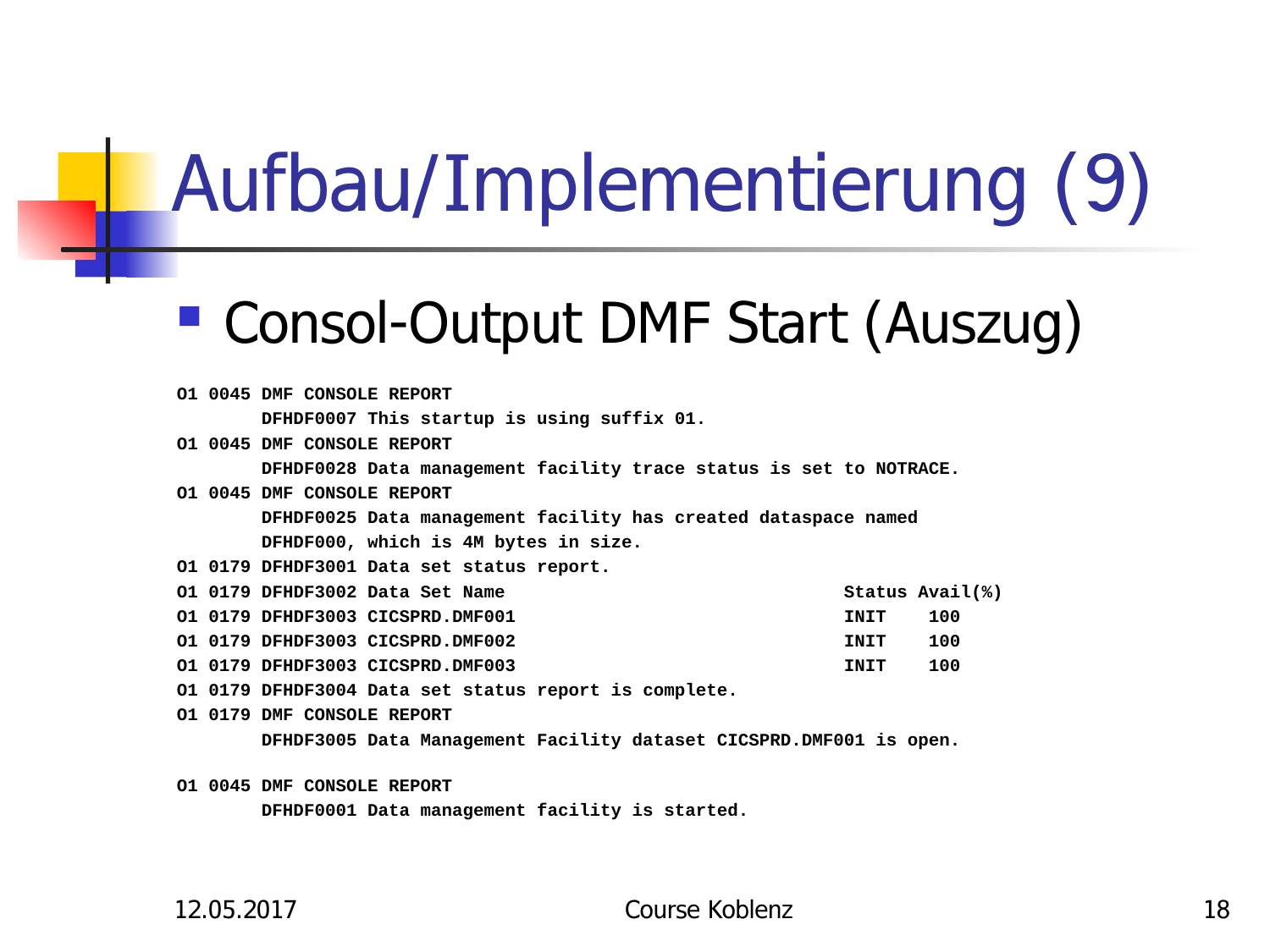

# Aufbau/Implementierung (9)
Consol-Output DMF Start (Auszug)

O1 0045 DMF CONSOLE REPORT
        DFHDF0007 This startup is using suffix 01.
O1 0045 DMF CONSOLE REPORT
        DFHDF0028 Data management facility trace status is set to NOTRACE.
O1 0045 DMF CONSOLE REPORT
        DFHDF0025 Data management facility has created dataspace named
        DFHDF000, which is 4M bytes in size.
O1 0179 DFHDF3001 Data set status report.
O1 0179 DFHDF3002 Data Set Name                                Status Avail(%)
O1 0179 DFHDF3003 CICSPRD.DMF001                               INIT    100
O1 0179 DFHDF3003 CICSPRD.DMF002                               INIT    100
O1 0179 DFHDF3003 CICSPRD.DMF003                               INIT    100
O1 0179 DFHDF3004 Data set status report is complete.
O1 0179 DMF CONSOLE REPORT
        DFHDF3005 Data Management Facility dataset CICSPRD.DMF001 is open.
O1 0045 DMF CONSOLE REPORT
        DFHDF0001 Data management facility is started.
12.05.2017
Course Koblenz
18